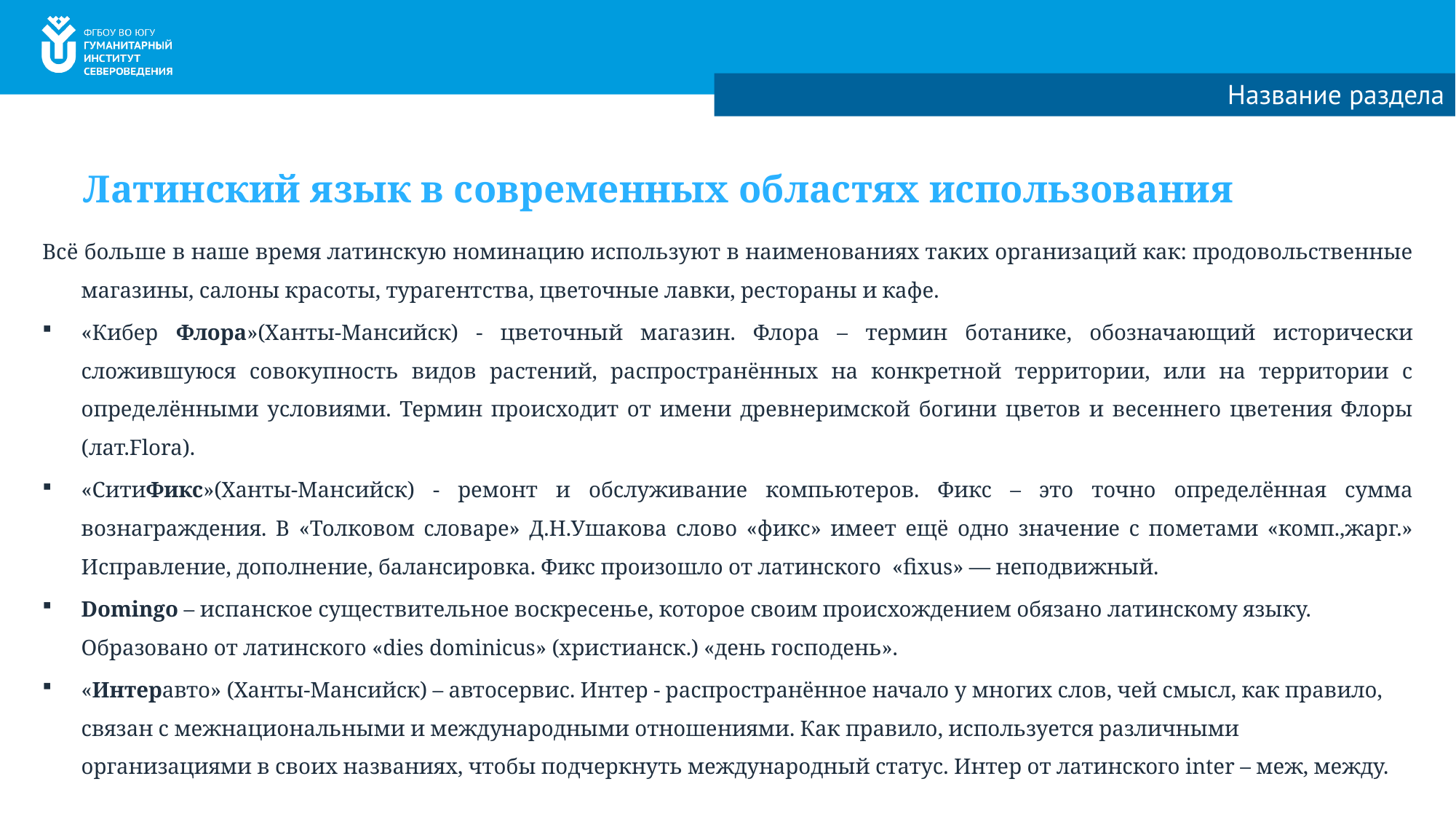

Название раздела
# Латинский язык в современных областях использования
Всё больше в наше время латинскую номинацию используют в наименованиях таких организаций как: продовольственные магазины, салоны красоты, турагентства, цветочные лавки, рестораны и кафе.
«Кибер Флора»(Ханты-Мансийск) - цветочный магазин. Флора – термин ботанике, обозначающий исторически сложившуюся совокупность видов растений, распространённых на конкретной территории, или на территории с определёнными условиями. Термин происходит от имени древнеримской богини цветов и весеннего цветения Флоры (лат.Flora).
«СитиФикс»(Ханты-Мансийск) - ремонт и обслуживание компьютеров. Фикс – это точно определённая сумма вознаграждения. В «Толковом словаре» Д.Н.Ушакова слово «фикс» имеет ещё одно значение с пометами «комп.,жарг.» Исправление, дополнение, балансировка. Фикс произошло от латинского  «fixus» — неподвижный.
Domingo – испанское существительное воскресенье, которое своим происхождением обязано латинскому языку.  Образовано от латинского «dies dominicus» (христианск.) «день господень».
«Интеравто» (Ханты-Мансийск) – автосервис. Интер - распространённое начало у многих слов, чей смысл, как правило, связан с межнациональными и международными отношениями. Как правило, используется различными организациями в своих названиях, чтобы подчеркнуть международный статус. Интер от латинского inter – меж, между.